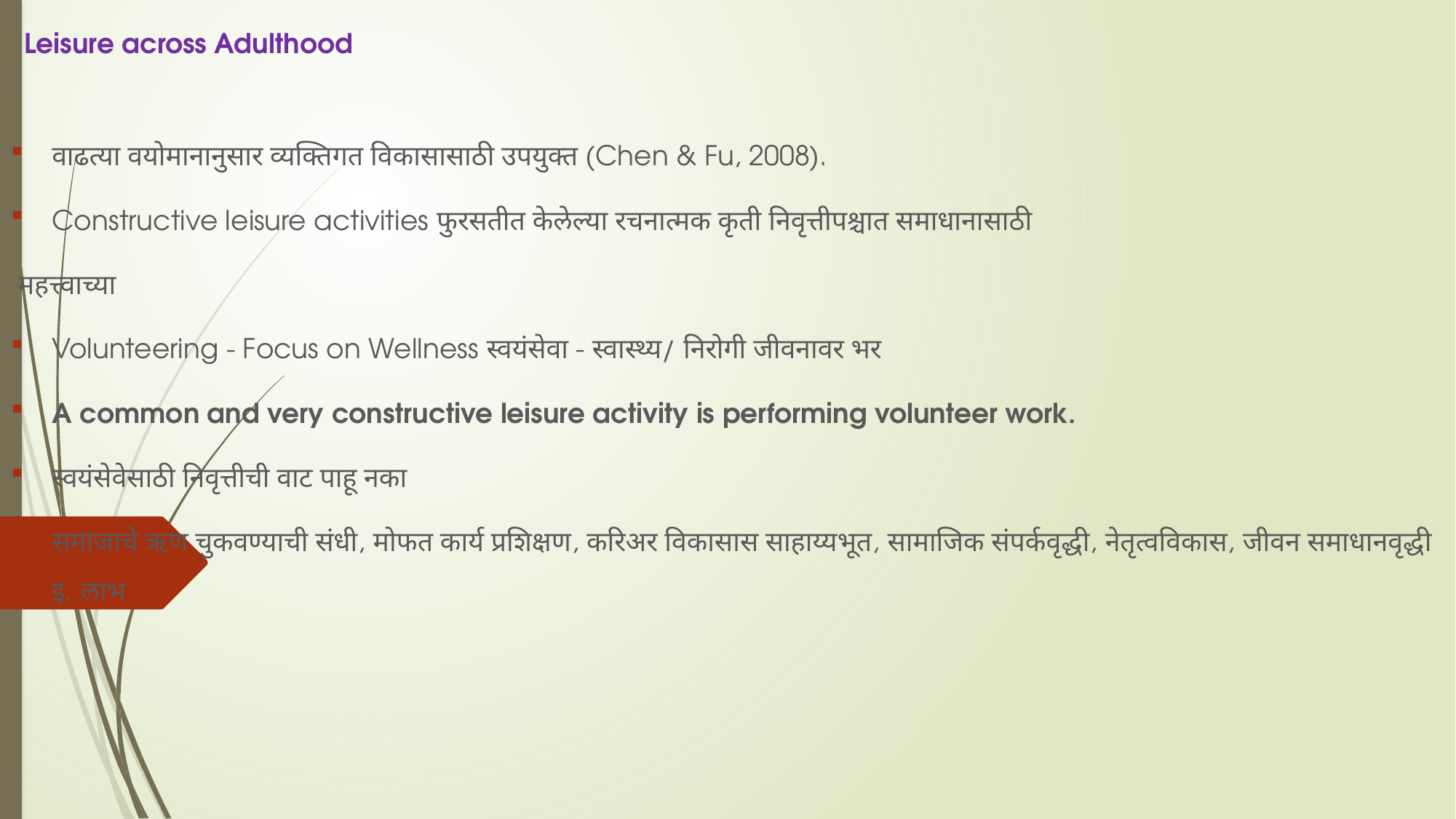

# Leisure across Adulthood

वाढत्या वयोमानानुसार व्यक्तिगत विकासासाठी उपयुक्त (Chen & Fu, 2008).
Constructive leisure activities फुरसतीत केलेल्या रचनात्मक कृती निवृत्तीपश्चात समाधानासाठी
 महत्त्वाच्या
Volunteering - Focus on Wellness स्वयंसेवा - स्वास्थ्य/ निरोगी जीवनावर भर
A common and very constructive leisure activity is performing volunteer work.
स्वयंसेवेसाठी निवृत्तीची वाट पाहू नका
समाजाचे ऋण चुकवण्याची संधी, मोफत कार्य प्रशिक्षण, करिअर विकासास साहाय्यभूत, सामाजिक संपर्कवृद्धी, नेतृत्वविकास, जीवन समाधानवृद्धी इ. लाभ